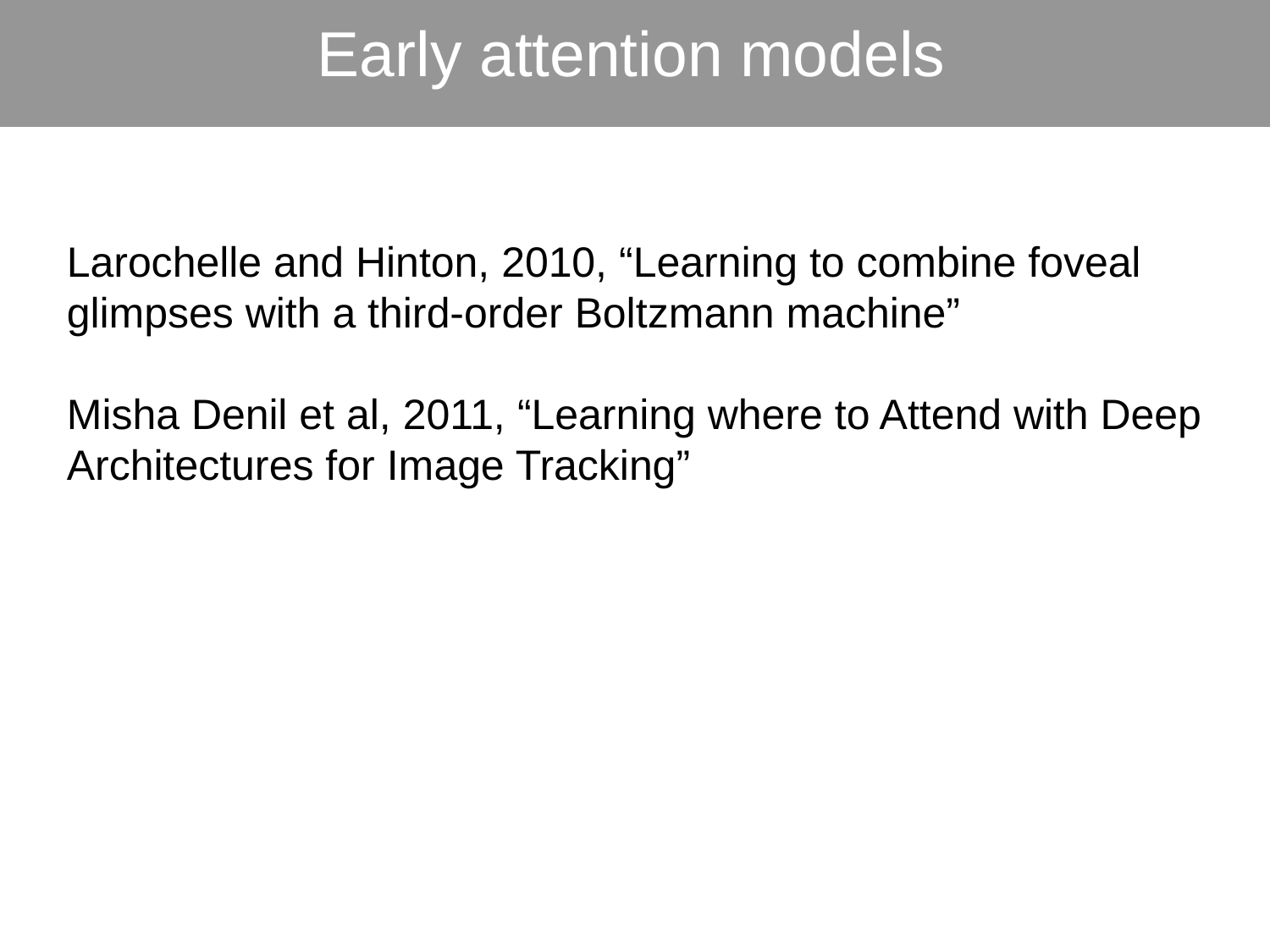

Early attention models
Larochelle and Hinton, 2010, “Learning to combine foveal glimpses with a third-order Boltzmann machine”

Misha Denil et al, 2011, “Learning where to Attend with Deep Architectures for Image Tracking”